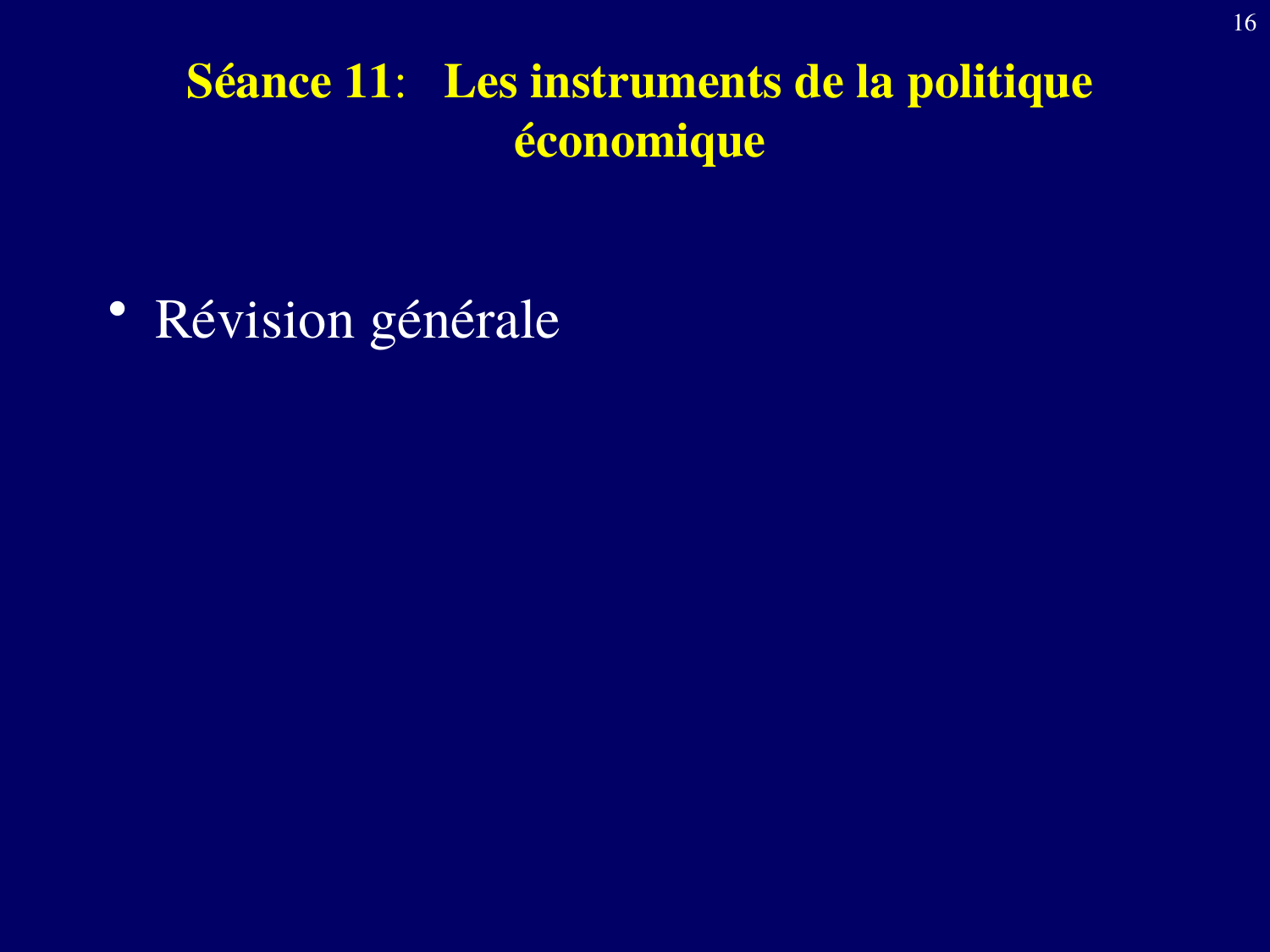

16
# Séance 11:   Les instruments de la politique économique
Révision générale